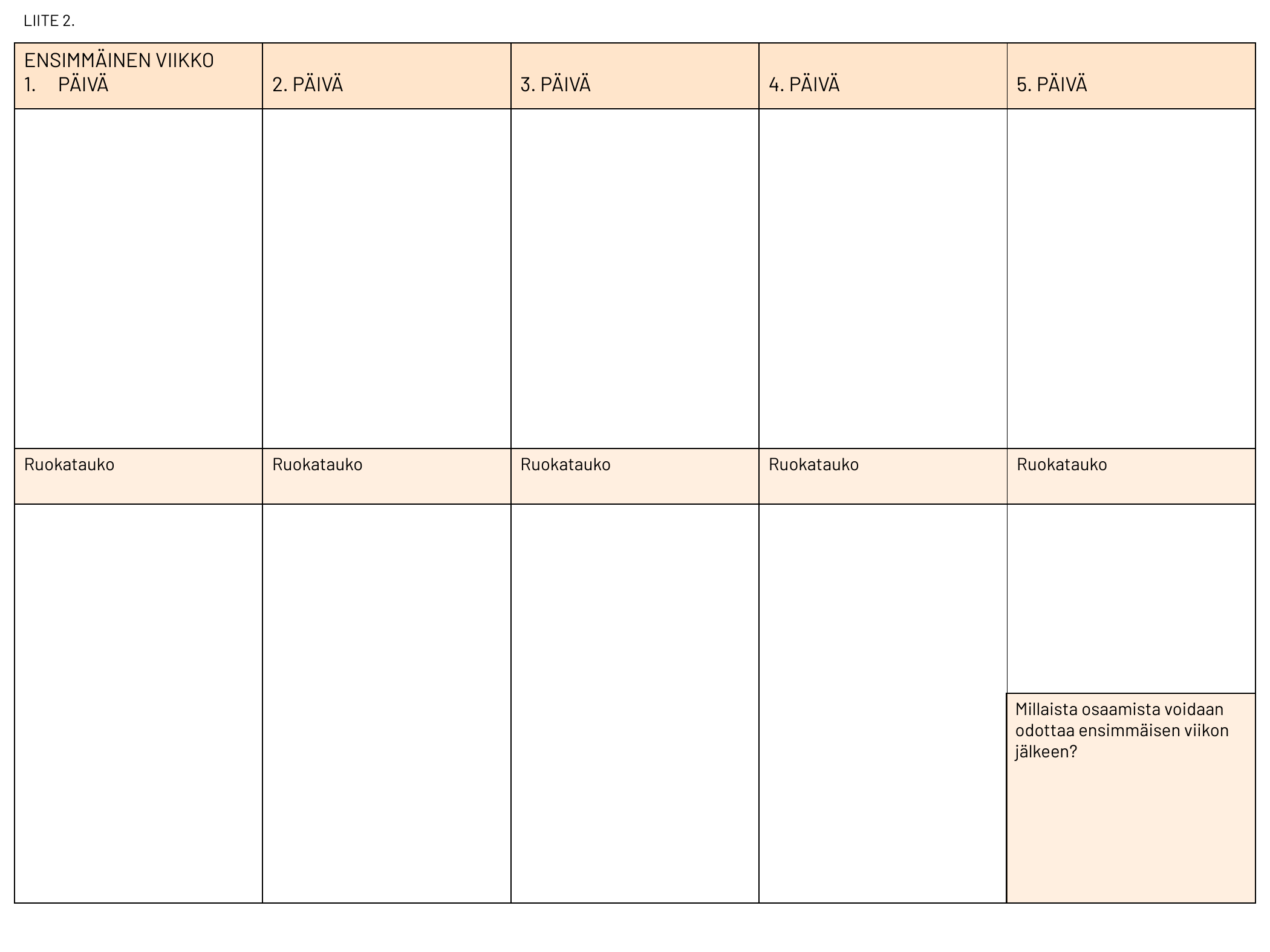

LIITE 2.
| ENSIMMÄINEN VIIKKO PÄIVÄ | 2. PÄIVÄ | 3. PÄIVÄ | 4. PÄIVÄ | 5. PÄIVÄ |
| --- | --- | --- | --- | --- |
|  |  |  |  |  |
| Ruokatauko | Ruokatauko | Ruokatauko | Ruokatauko | Ruokatauko |
|  |  |  |  |  |
Millaista osaamista voidaan odottaa ensimmäisen viikon jälkeen?